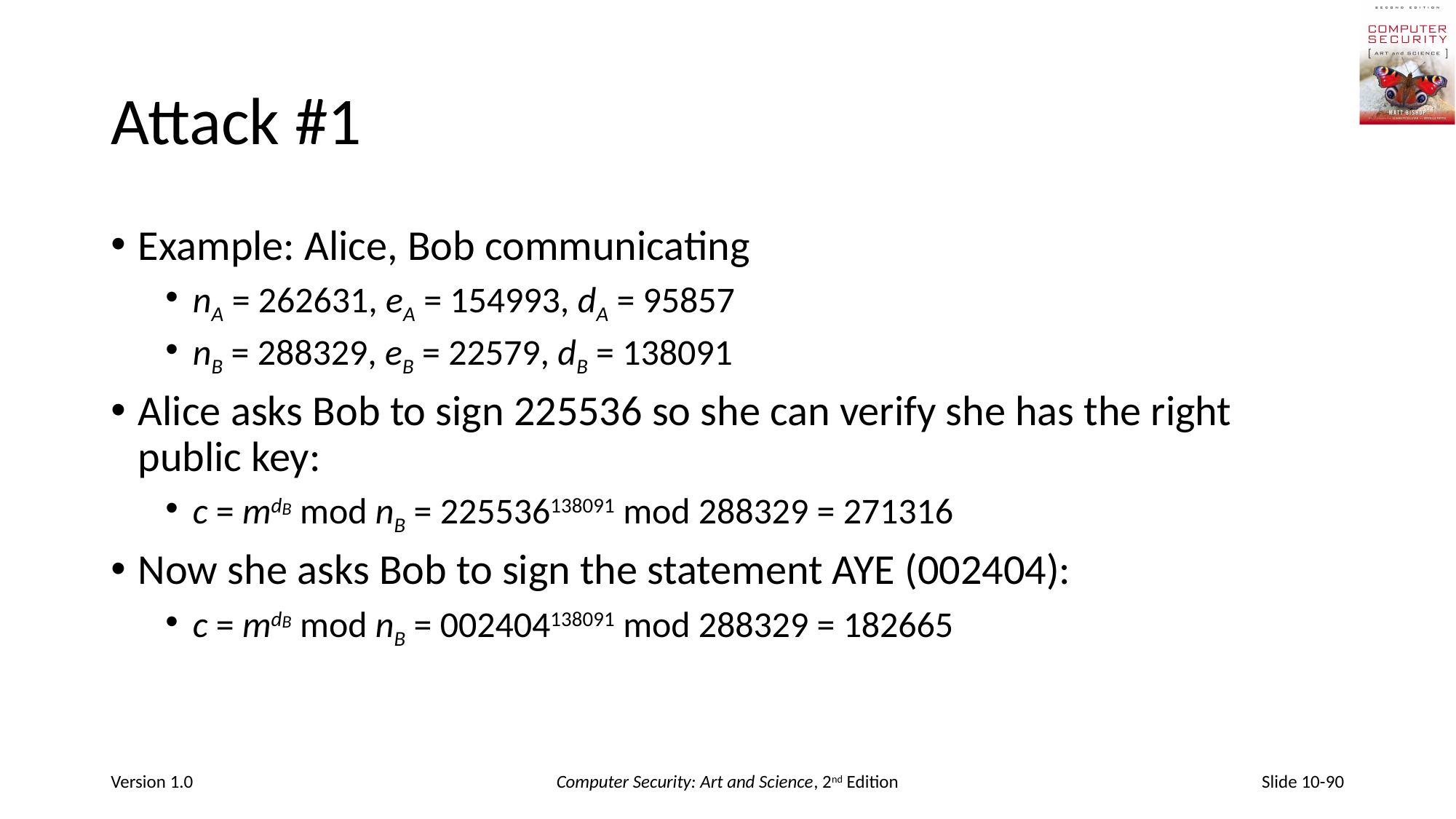

# Attack #1
Example: Alice, Bob communicating
nA = 262631, eA = 154993, dA = 95857
nB = 288329, eB = 22579, dB = 138091
Alice asks Bob to sign 225536 so she can verify she has the right public key:
c = mdB mod nB = 225536138091 mod 288329 = 271316
Now she asks Bob to sign the statement AYE (002404):
c = mdB mod nB = 002404138091 mod 288329 = 182665
Version 1.0
Computer Security: Art and Science, 2nd Edition
Slide 10-90